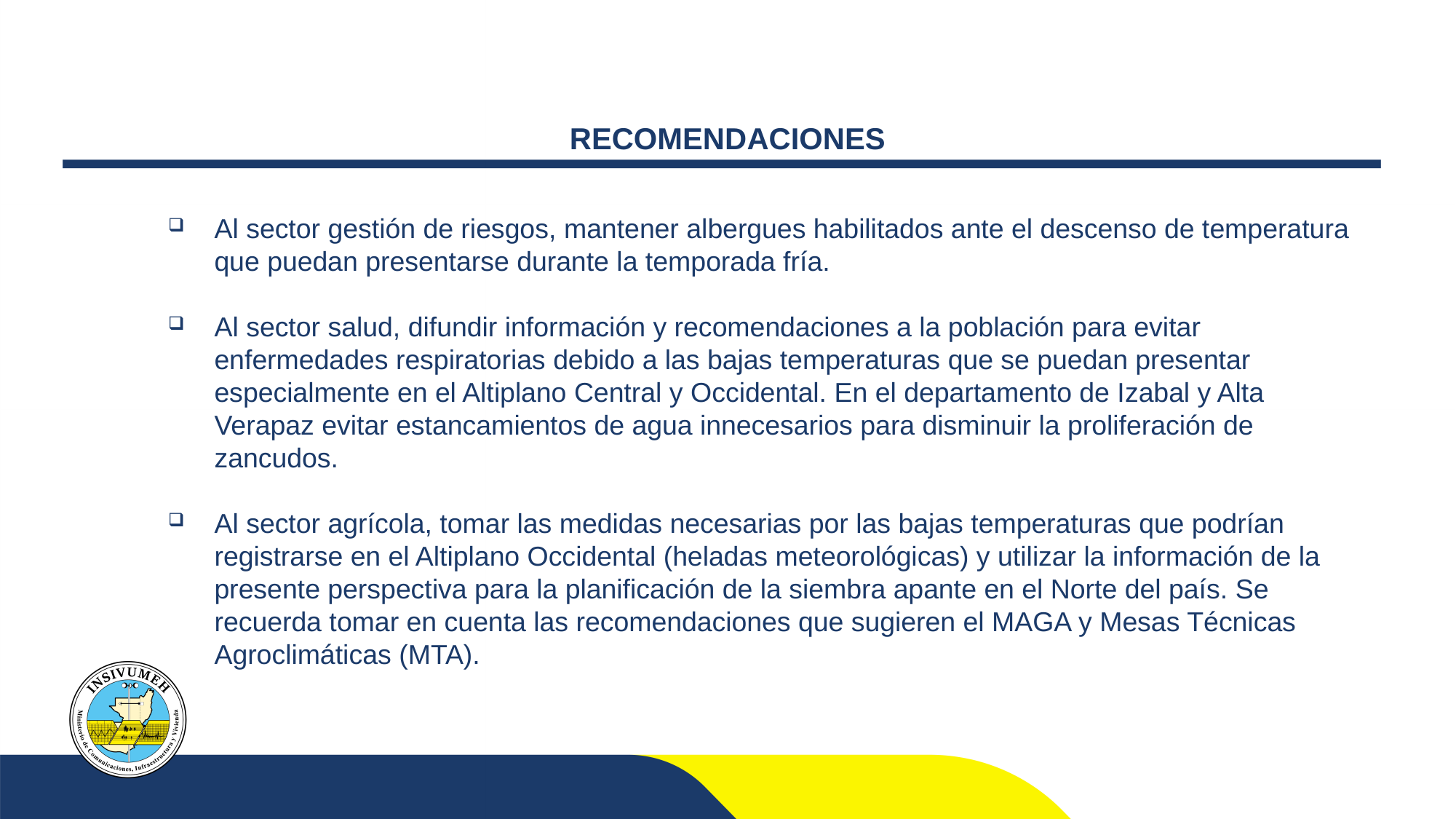

RECOMENDACIONES
Al sector gestión de riesgos, mantener albergues habilitados ante el descenso de temperatura que puedan presentarse durante la temporada fría.

Al sector salud, difundir información y recomendaciones a la población para evitar enfermedades respiratorias debido a las bajas temperaturas que se puedan presentar especialmente en el Altiplano Central y Occidental. En el departamento de Izabal y Alta Verapaz evitar estancamientos de agua innecesarios para disminuir la proliferación de zancudos.
Al sector agrícola, tomar las medidas necesarias por las bajas temperaturas que podrían registrarse en el Altiplano Occidental (heladas meteorológicas) y utilizar la información de la presente perspectiva para la planificación de la siembra apante en el Norte del país. Se recuerda tomar en cuenta las recomendaciones que sugieren el MAGA y Mesas Técnicas Agroclimáticas (MTA).